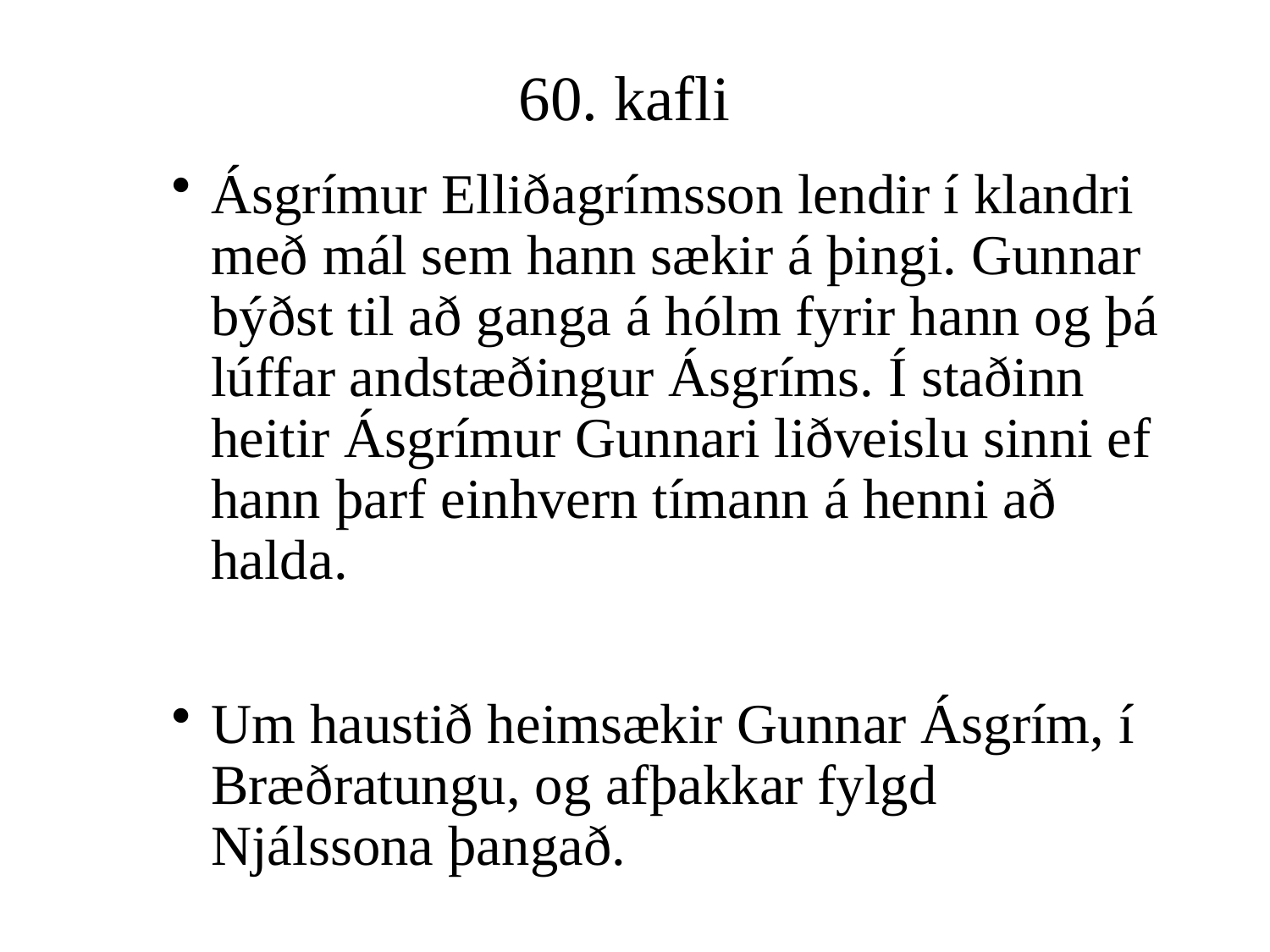

# 60. kafli
Ásgrímur Elliðagrímsson lendir í klandri með mál sem hann sækir á þingi. Gunnar býðst til að ganga á hólm fyrir hann og þá lúffar andstæðingur Ásgríms. Í staðinn heitir Ásgrímur Gunnari liðveislu sinni ef hann þarf einhvern tímann á henni að halda.

Um haustið heimsækir Gunnar Ásgrím, í Bræðratungu, og afþakkar fylgd Njálssona þangað.